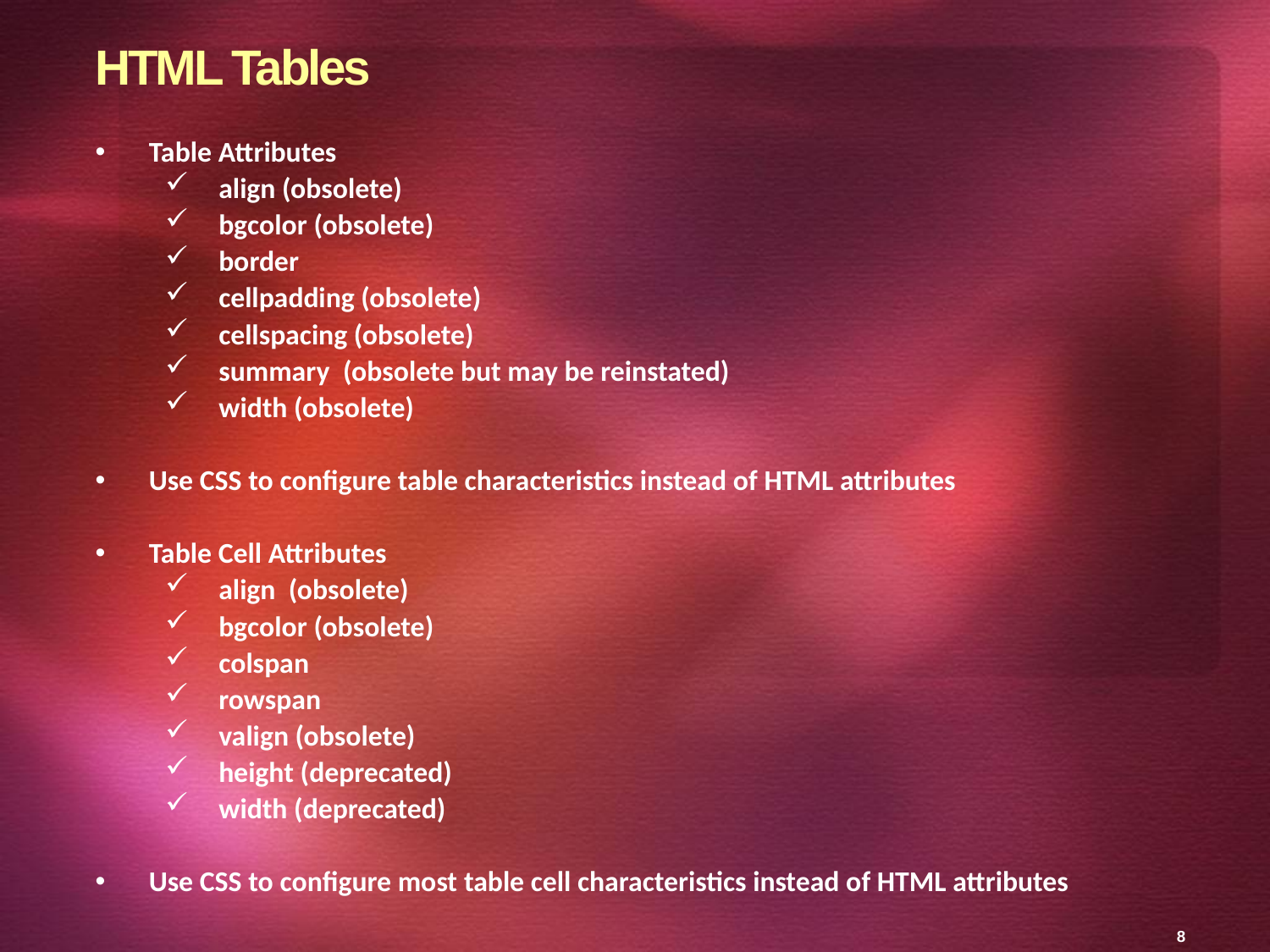

# HTML Tables
Table Attributes
align (obsolete)
bgcolor (obsolete)
border
cellpadding (obsolete)
cellspacing (obsolete)
summary  (obsolete but may be reinstated)
width (obsolete)

Use CSS to configure table characteristics instead of HTML attributes

Table Cell Attributes
align  (obsolete)
bgcolor (obsolete)
colspan
rowspan
valign (obsolete)
height (deprecated)
width (deprecated)

Use CSS to configure most table cell characteristics instead of HTML attributes